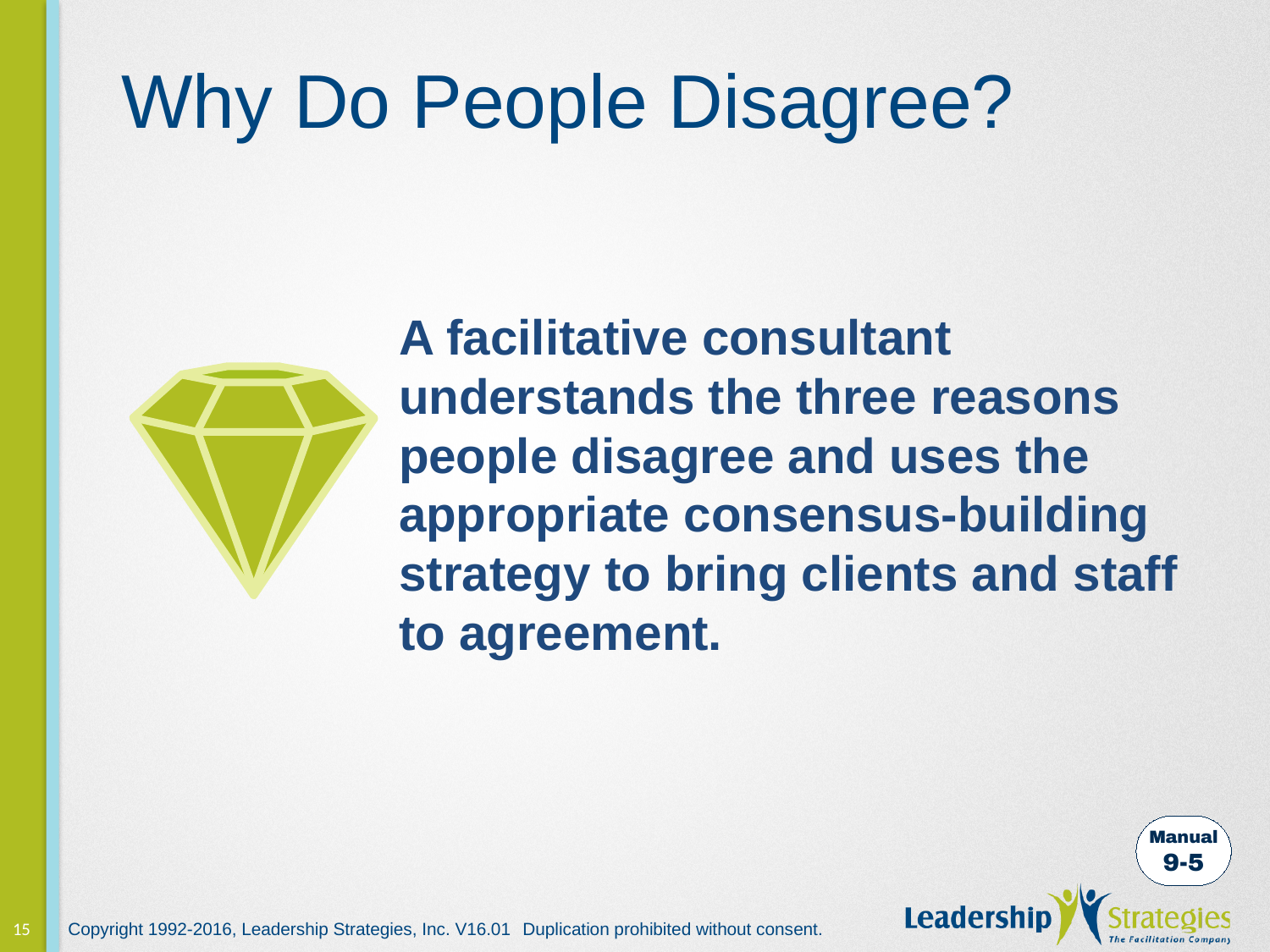

# Why Do People Disagree?
A facilitative consultant understands the three reasons people disagree and uses the appropriate consensus-building strategy to bring clients and staff to agreement.

Manual
9-5
15